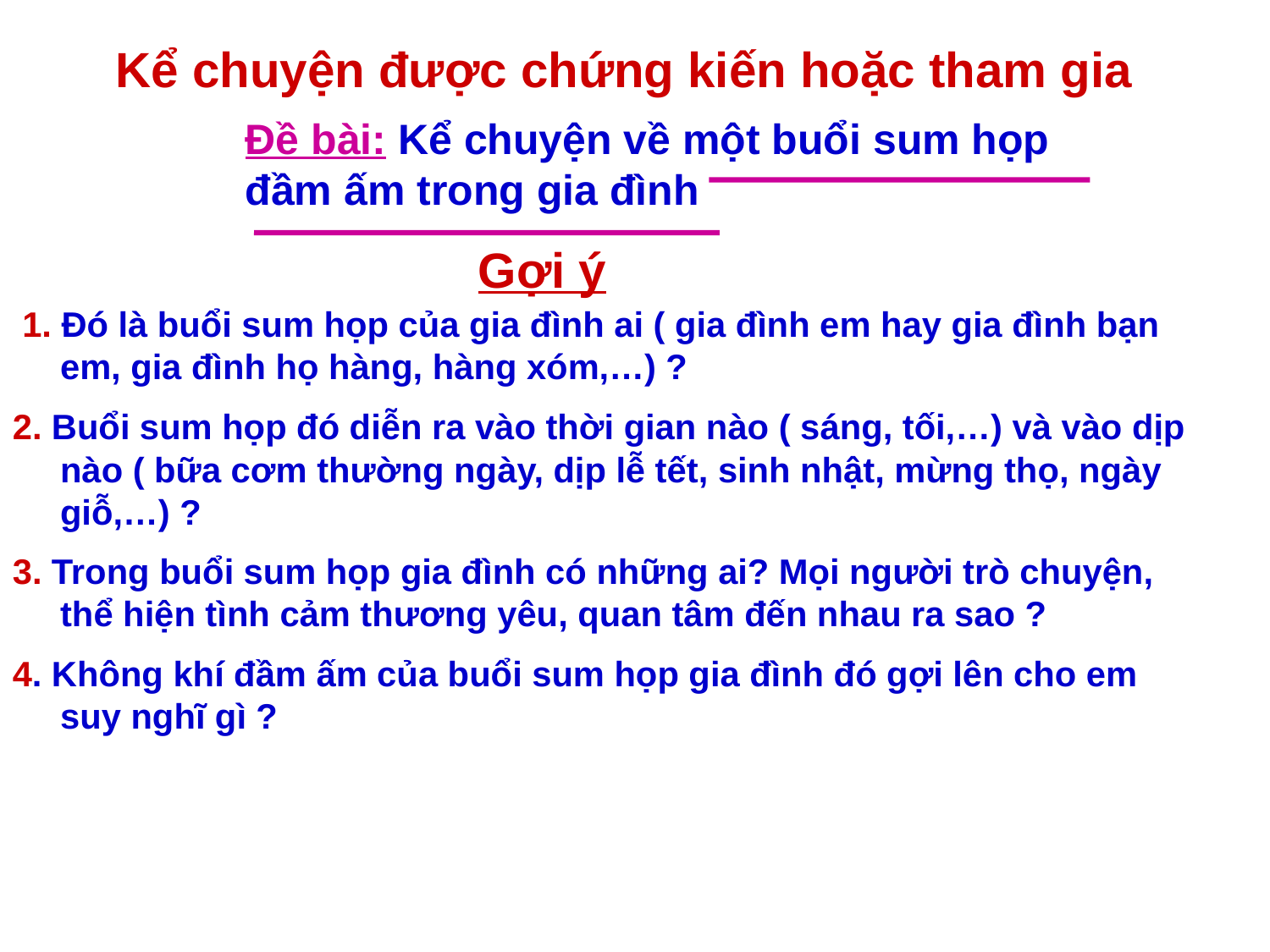

Kể chuyện được chứng kiến hoặc tham gia

Đề bài: Kể chuyện về một buổi sum họp đầm ấm trong gia đình

Gợi ý
 1. Đó là buổi sum họp của gia đình ai ( gia đình em hay gia đình bạn em, gia đình họ hàng, hàng xóm,…) ?
2. Buổi sum họp đó diễn ra vào thời gian nào ( sáng, tối,…) và vào dịp nào ( bữa cơm thường ngày, dịp lễ tết, sinh nhật, mừng thọ, ngày giỗ,…) ?
3. Trong buổi sum họp gia đình có những ai? Mọi người trò chuyện, thể hiện tình cảm thương yêu, quan tâm đến nhau ra sao ?
4. Không khí đầm ấm của buổi sum họp gia đình đó gợi lên cho em suy nghĩ gì ?